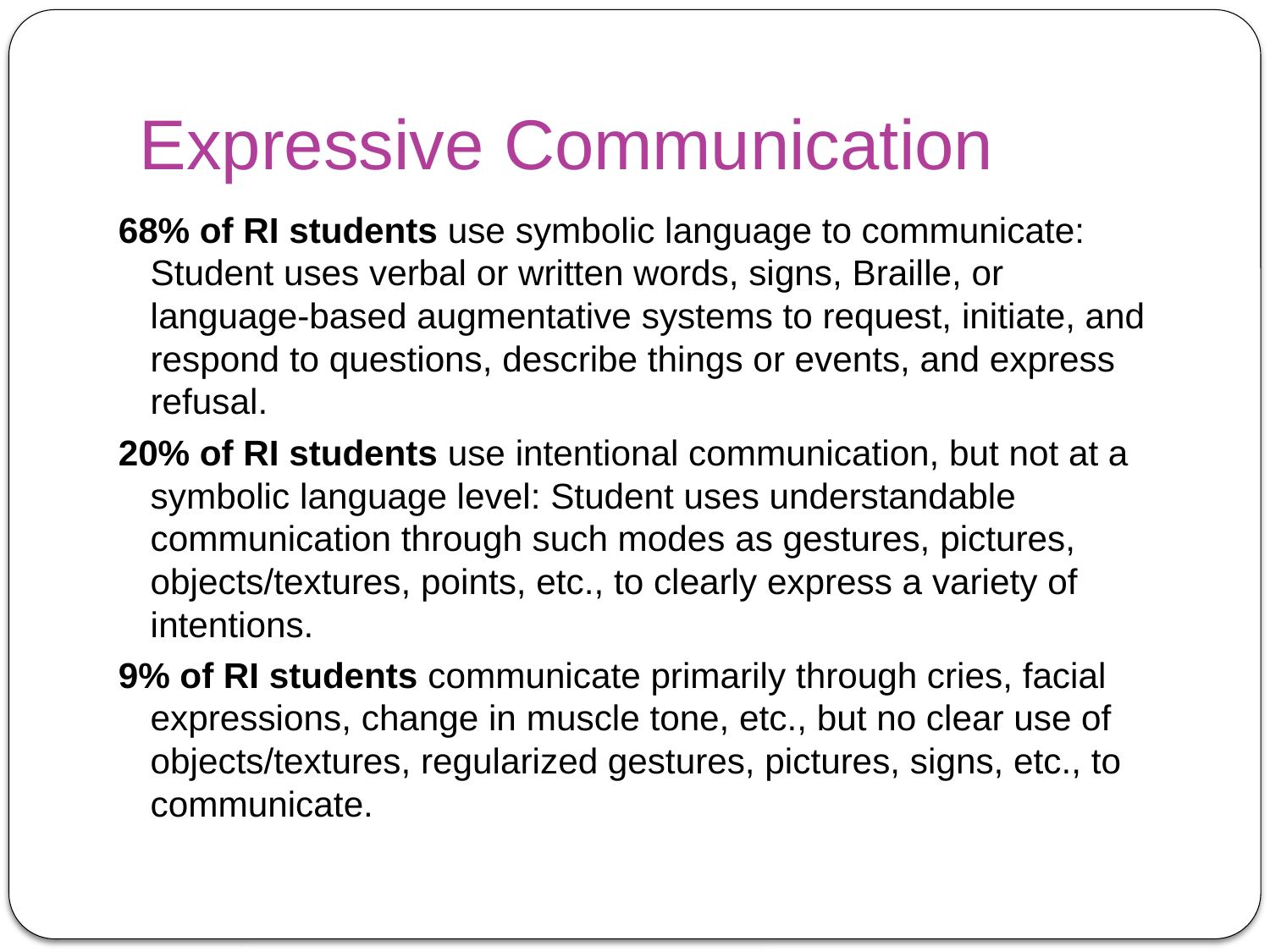

# Expressive Communication
68% of RI students use symbolic language to communicate: Student uses verbal or written words, signs, Braille, or language-based augmentative systems to request, initiate, and respond to questions, describe things or events, and express refusal.
20% of RI students use intentional communication, but not at a symbolic language level: Student uses understandable communication through such modes as gestures, pictures, objects/textures, points, etc., to clearly express a variety of intentions.
9% of RI students communicate primarily through cries, facial expressions, change in muscle tone, etc., but no clear use of objects/textures, regularized gestures, pictures, signs, etc., to communicate.